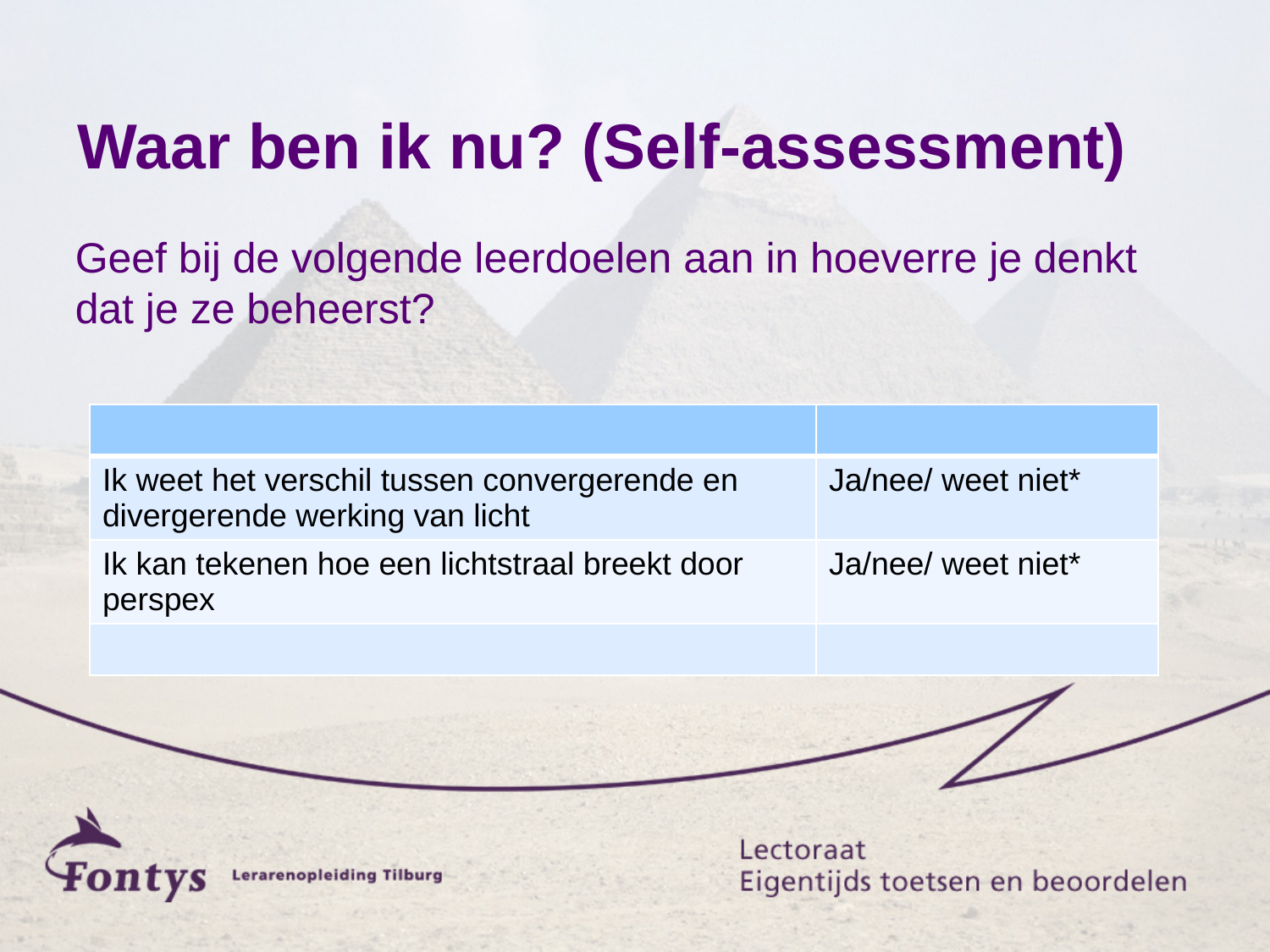

# Waar ben ik nu? (Self-assessment)
Geef bij de volgende leerdoelen aan in hoeverre je denkt dat je ze beheerst?

|  |  |
| --- | --- |
| Ik weet het verschil tussen convergerende en divergerende werking van licht | Ja/nee/ weet niet\* |
| Ik kan tekenen hoe een lichtstraal breekt door perspex | Ja/nee/ weet niet\* |
|  |  |